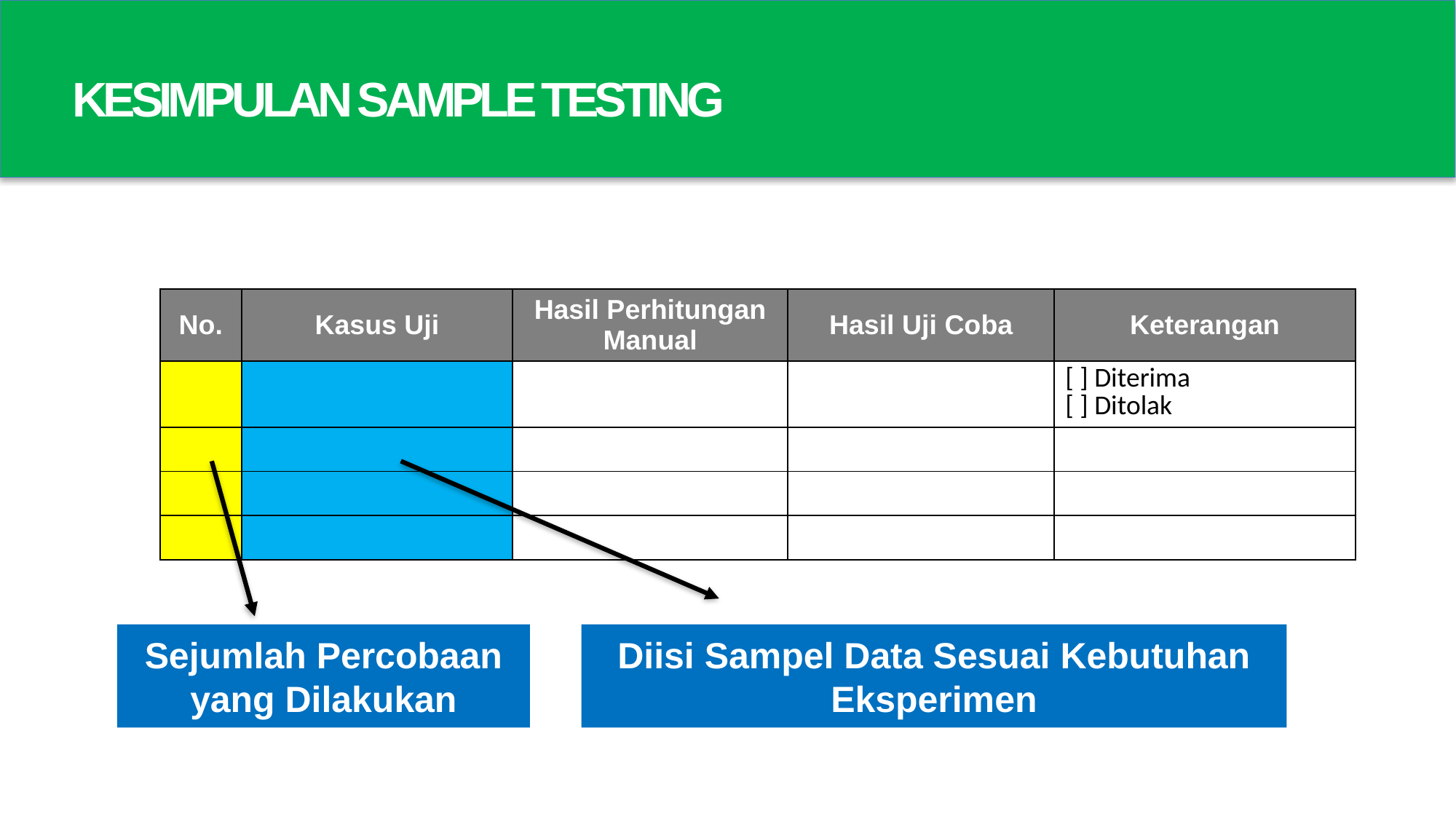

KESIMPULAN SAMPLE TESTING
| No. | Kasus Uji | Hasil Perhitungan Manual | Hasil Uji Coba | Keterangan |
| --- | --- | --- | --- | --- |
|  |  |  |  | [ ] Diterima [ ] Ditolak |
|  |  |  |  |  |
|  |  |  |  |  |
|  |  |  |  |  |
Sejumlah Percobaan yang Dilakukan
Diisi Sampel Data Sesuai Kebutuhan Eksperimen